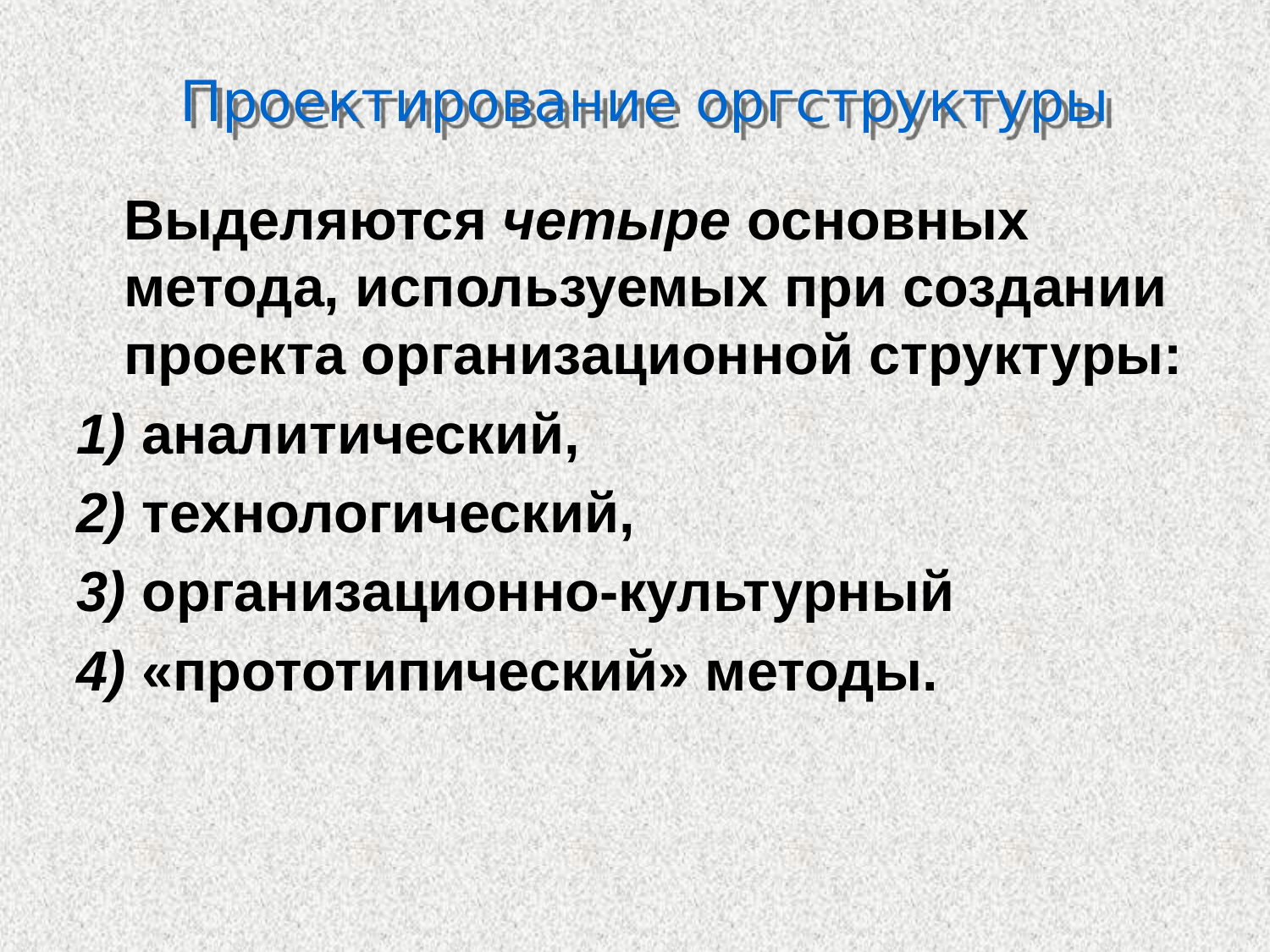

# Проектирование оргструктуры
Выделяются четыре основных метода, используемых при создании проекта организационной структуры:
1) аналитический,
2) технологический,
3) организационно-культурный
4) «прототипический» методы.